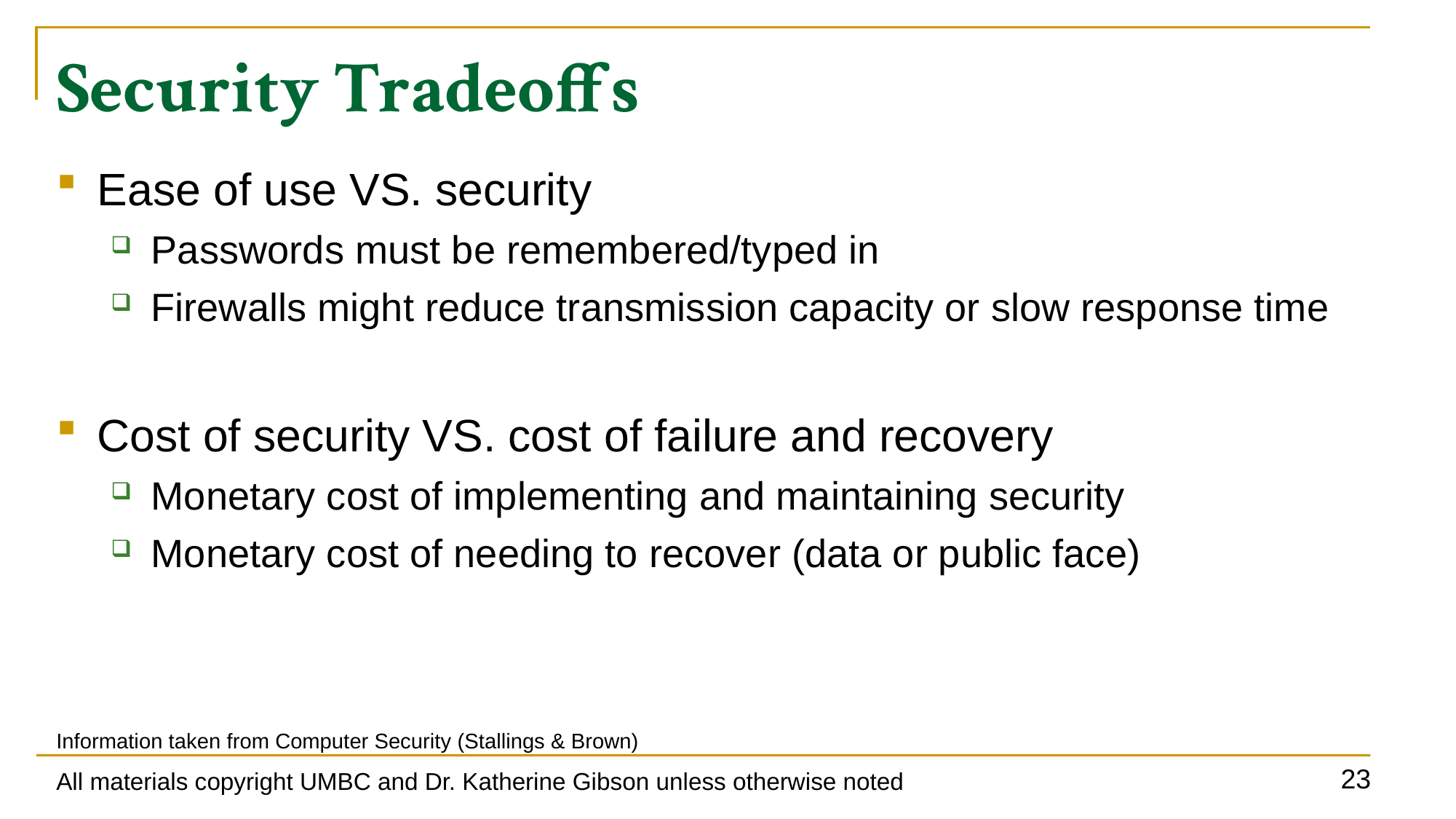

# Security Tradeoffs
Ease of use VS. security
Passwords must be remembered/typed in
Firewalls might reduce transmission capacity or slow response time

Cost of security VS. cost of failure and recovery
Monetary cost of implementing and maintaining security
Monetary cost of needing to recover (data or public face)
Information taken from Computer Security (Stallings & Brown)